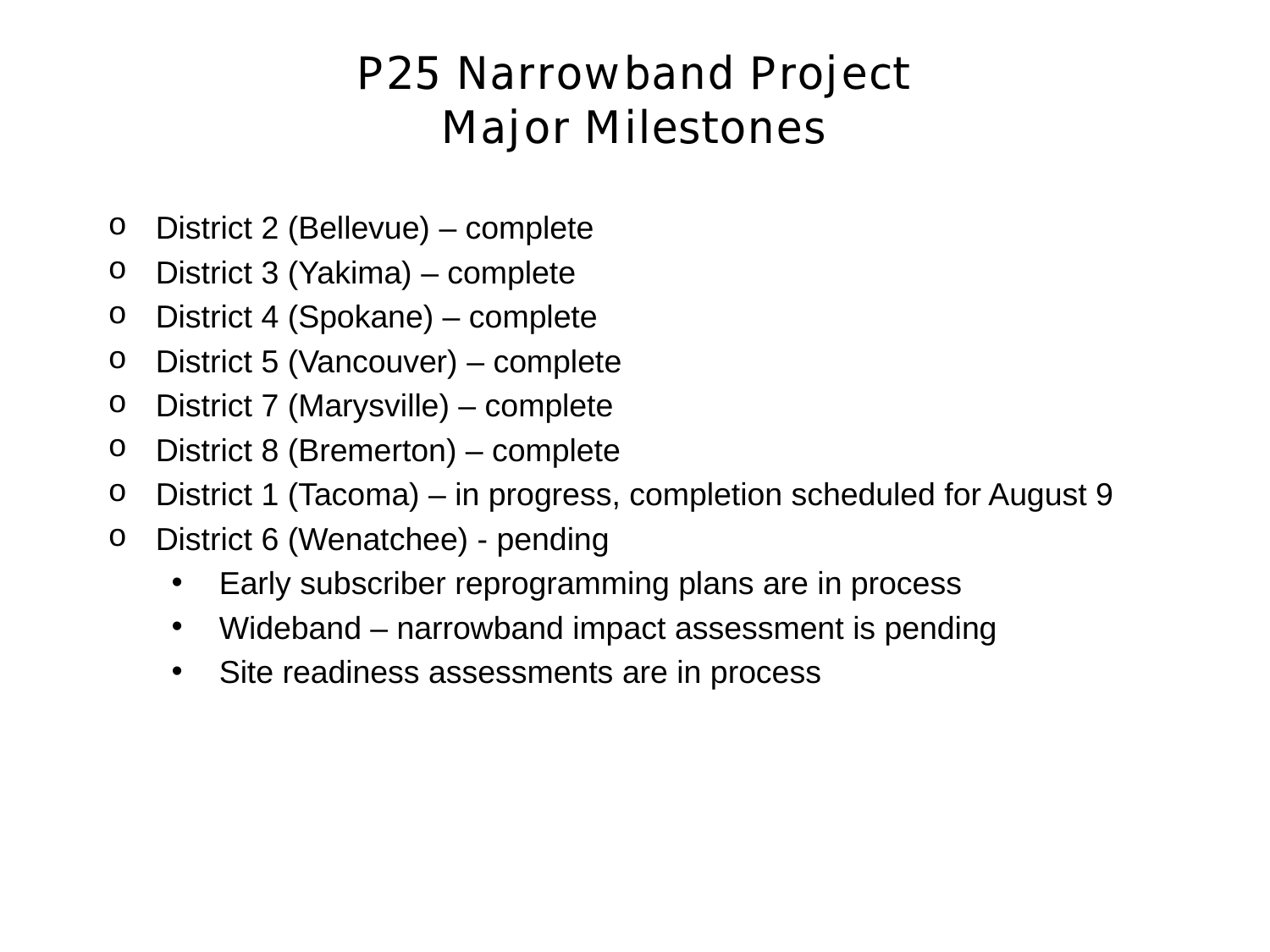

# P25 Narrowband Project Major Milestones
District 2 (Bellevue) – complete
District 3 (Yakima) – complete
District 4 (Spokane) – complete
District 5 (Vancouver) – complete
District 7 (Marysville) – complete
District 8 (Bremerton) – complete
District 1 (Tacoma) – in progress, completion scheduled for August 9
District 6 (Wenatchee) - pending
Early subscriber reprogramming plans are in process
Wideband – narrowband impact assessment is pending
Site readiness assessments are in process